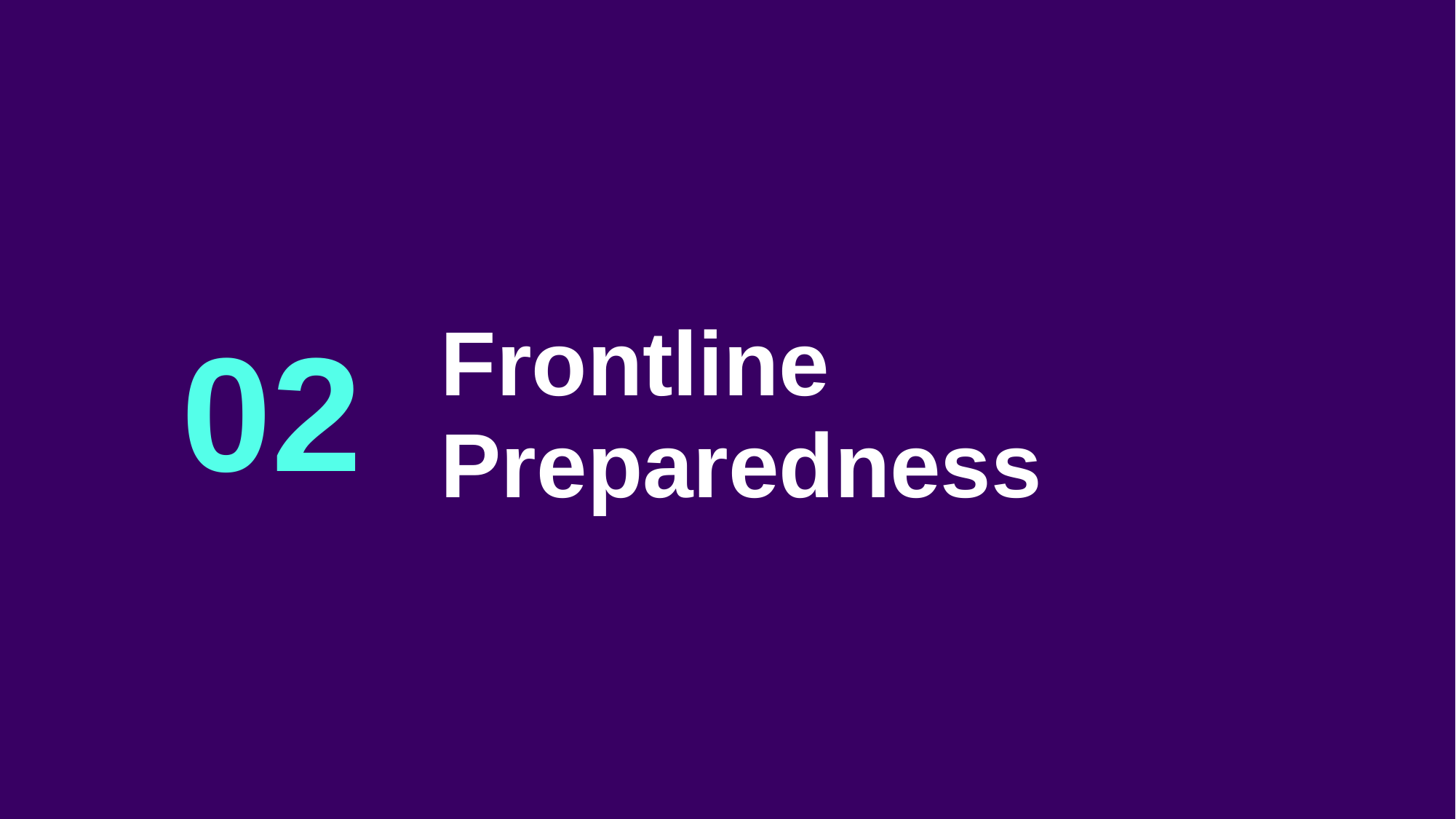

| 02 | Frontline Preparedness |
| --- | --- |